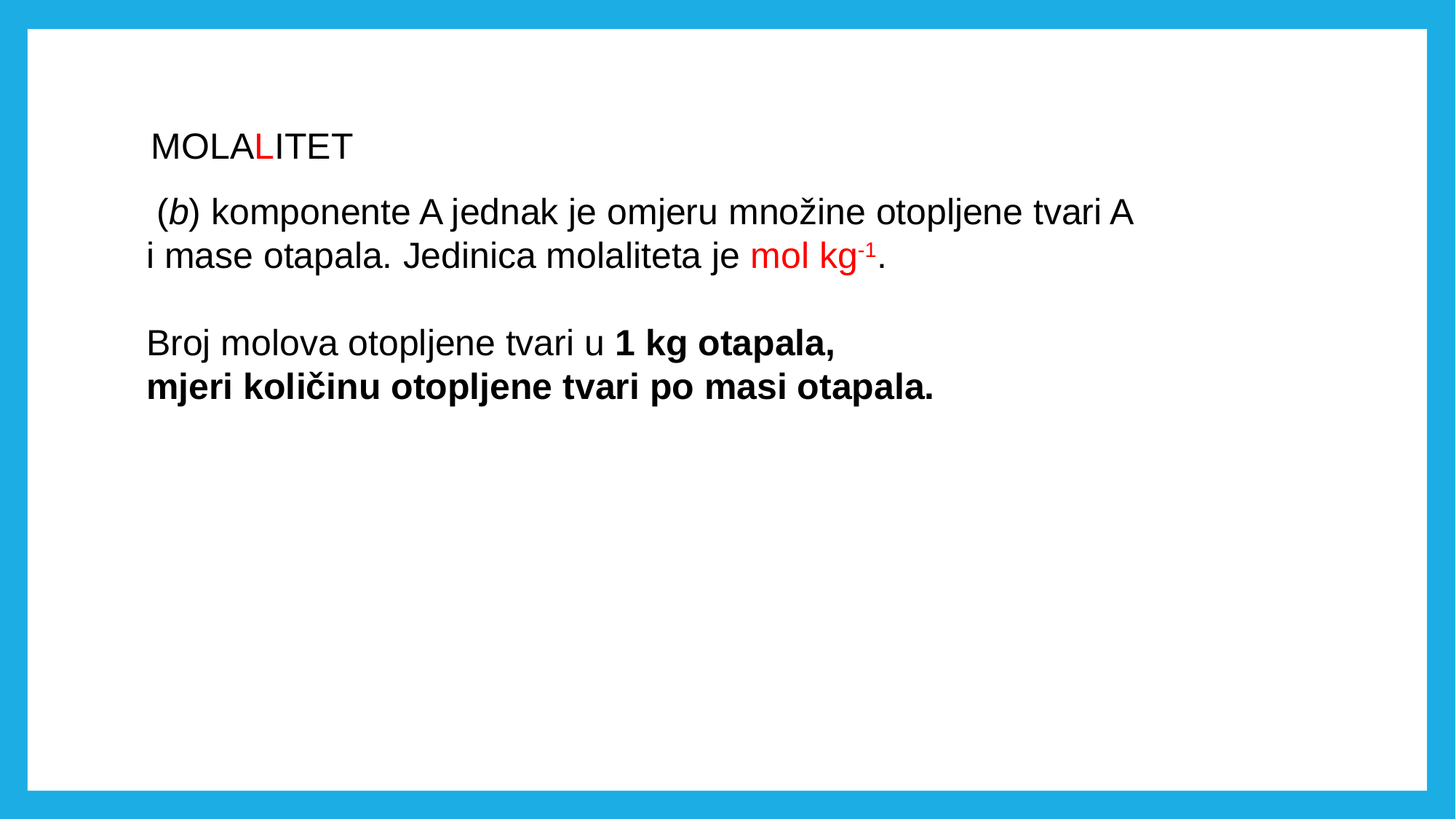

MOLALITET
 (b) komponente A jednak je omjeru množine otopljene tvari A
i mase otapala. Jedinica molaliteta je mol kg-1.

Broj molova otopljene tvari u 1 kg otapala,
mjeri količinu otopljene tvari po masi otapala.